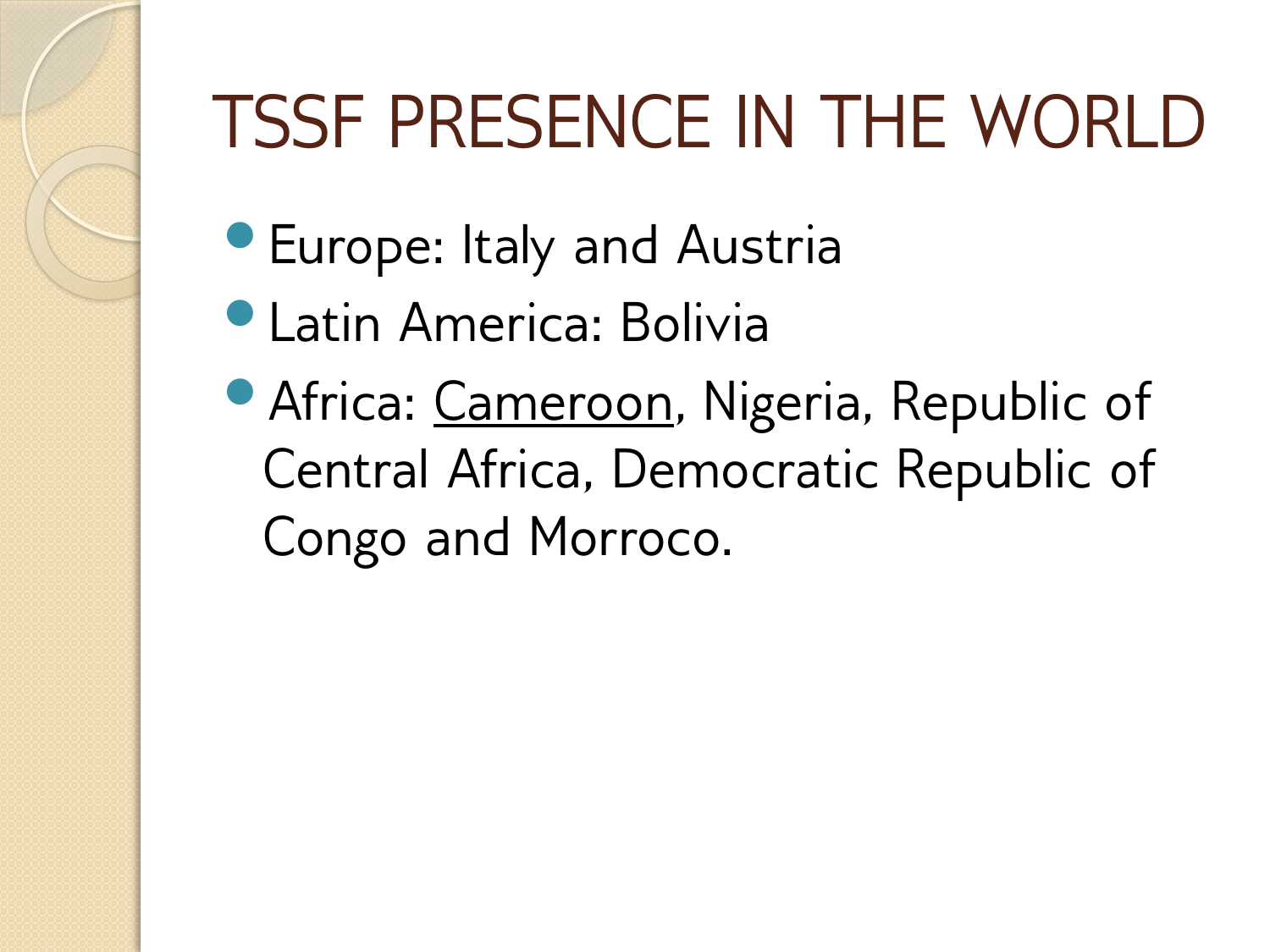

# TSSF PRESENCE IN THE WORLD
Europe: Italy and Austria
Latin America: Bolivia
Africa: Cameroon, Nigeria, Republic of Central Africa, Democratic Republic of Congo and Morroco.